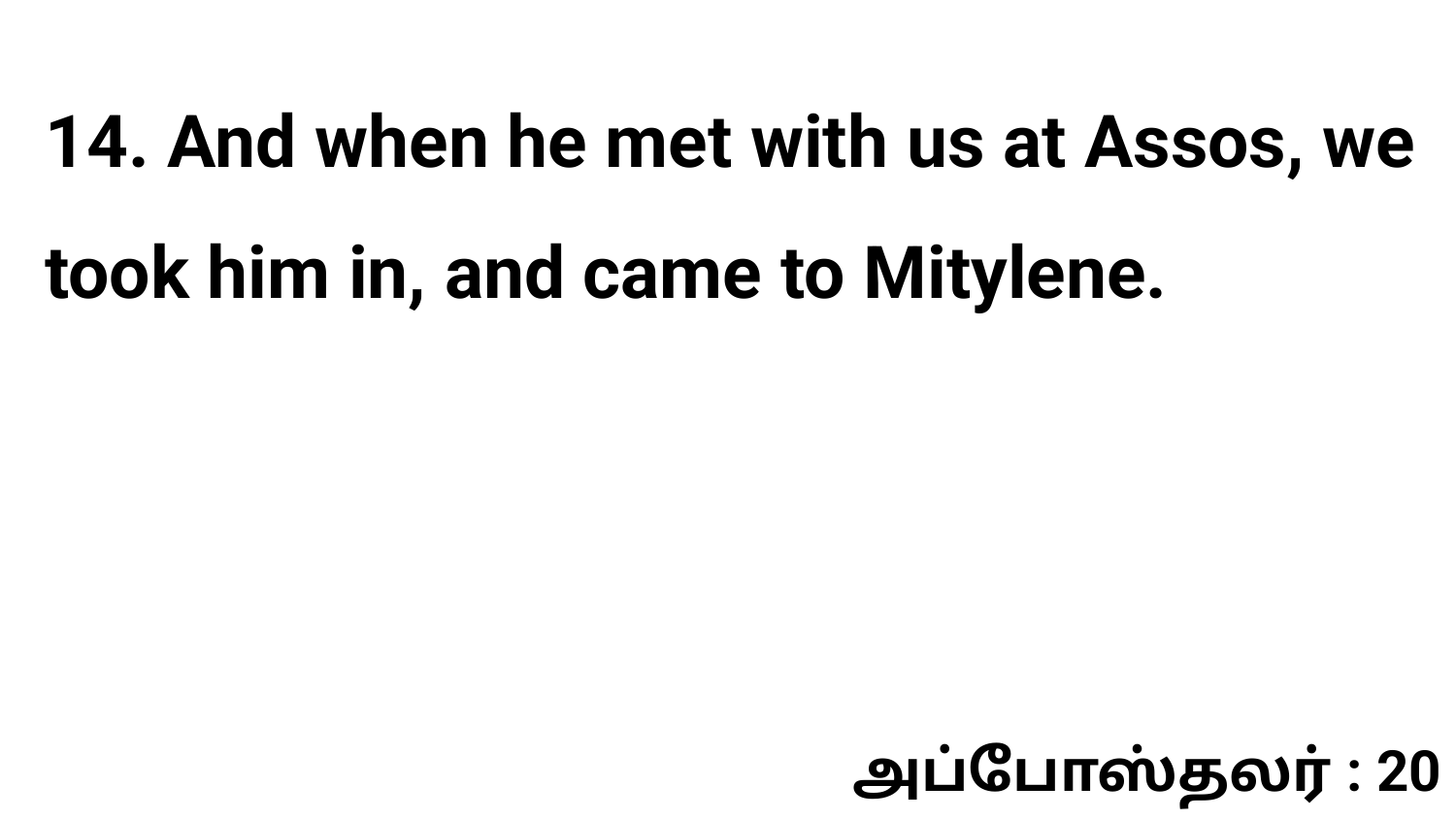

14. And when he met with us at Assos, we took him in, and came to Mitylene.
அப்போஸ்தலர் : 20